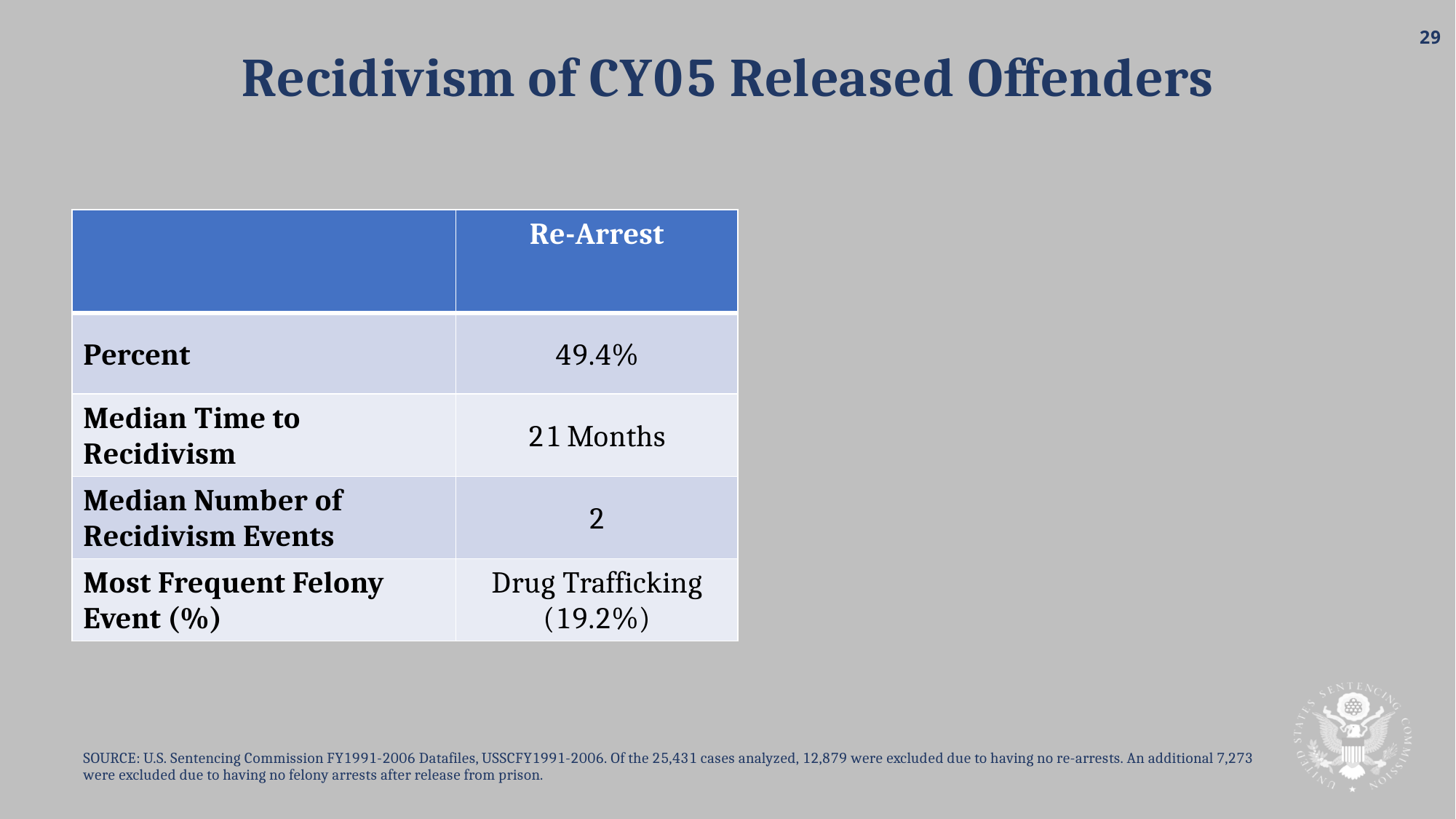

# Recidivism of CY05 Released Offenders
|  | Re-Arrest |
| --- | --- |
| Percent | 49.4% |
| Median Time to Recidivism | 21 Months |
| Median Number of Recidivism Events | 2 |
| Most Frequent Felony Event (%) | Drug Trafficking (19.2%) |
SOURCE: U.S. Sentencing Commission FY1991-2006 Datafiles, USSCFY1991-2006. Of the 25,431 cases analyzed, 12,879 were excluded due to having no re-arrests. An additional 7,273 were excluded due to having no felony arrests after release from prison.